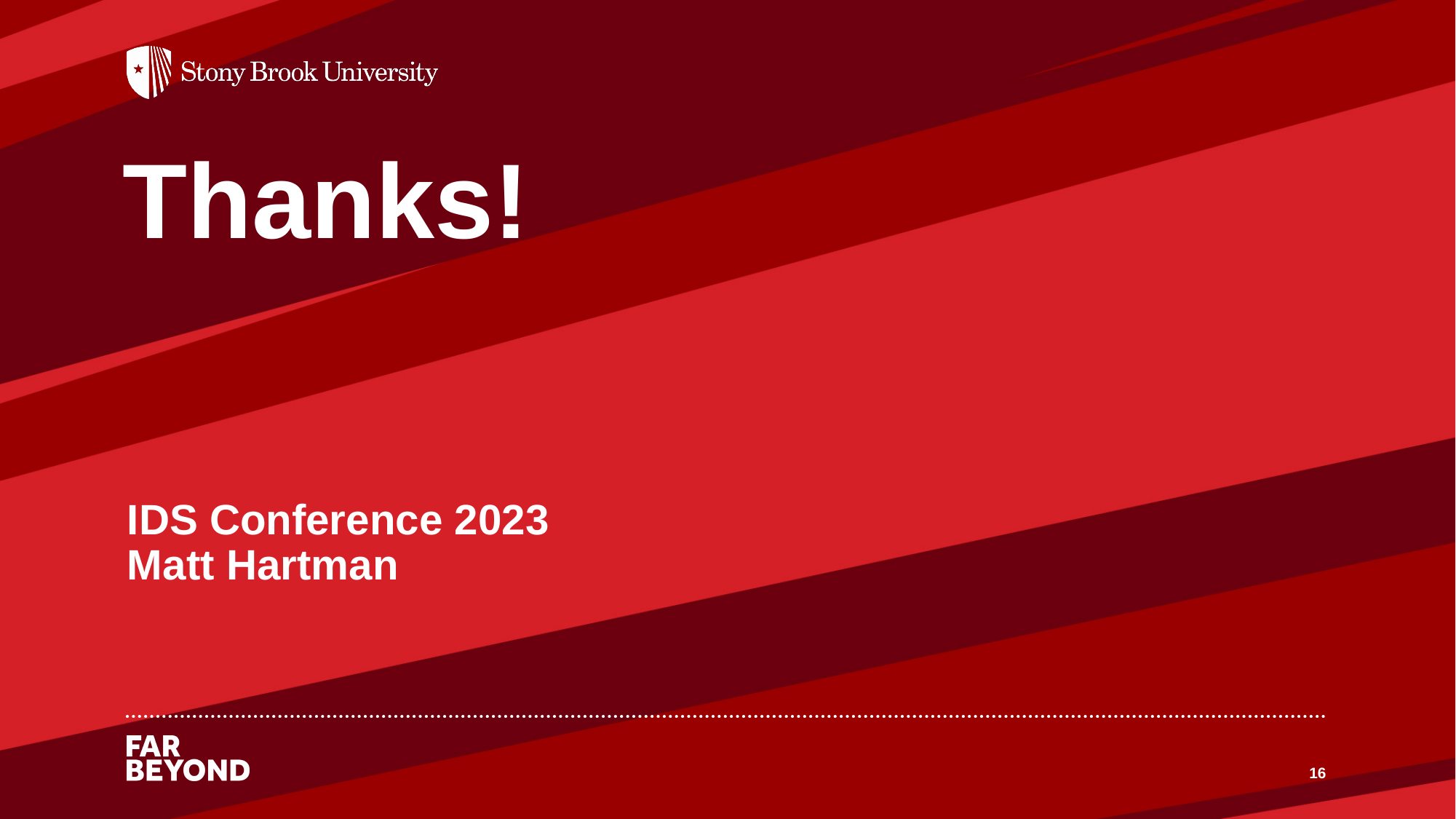

# Thanks!

IDS Conference 2023
Matt Hartman
16